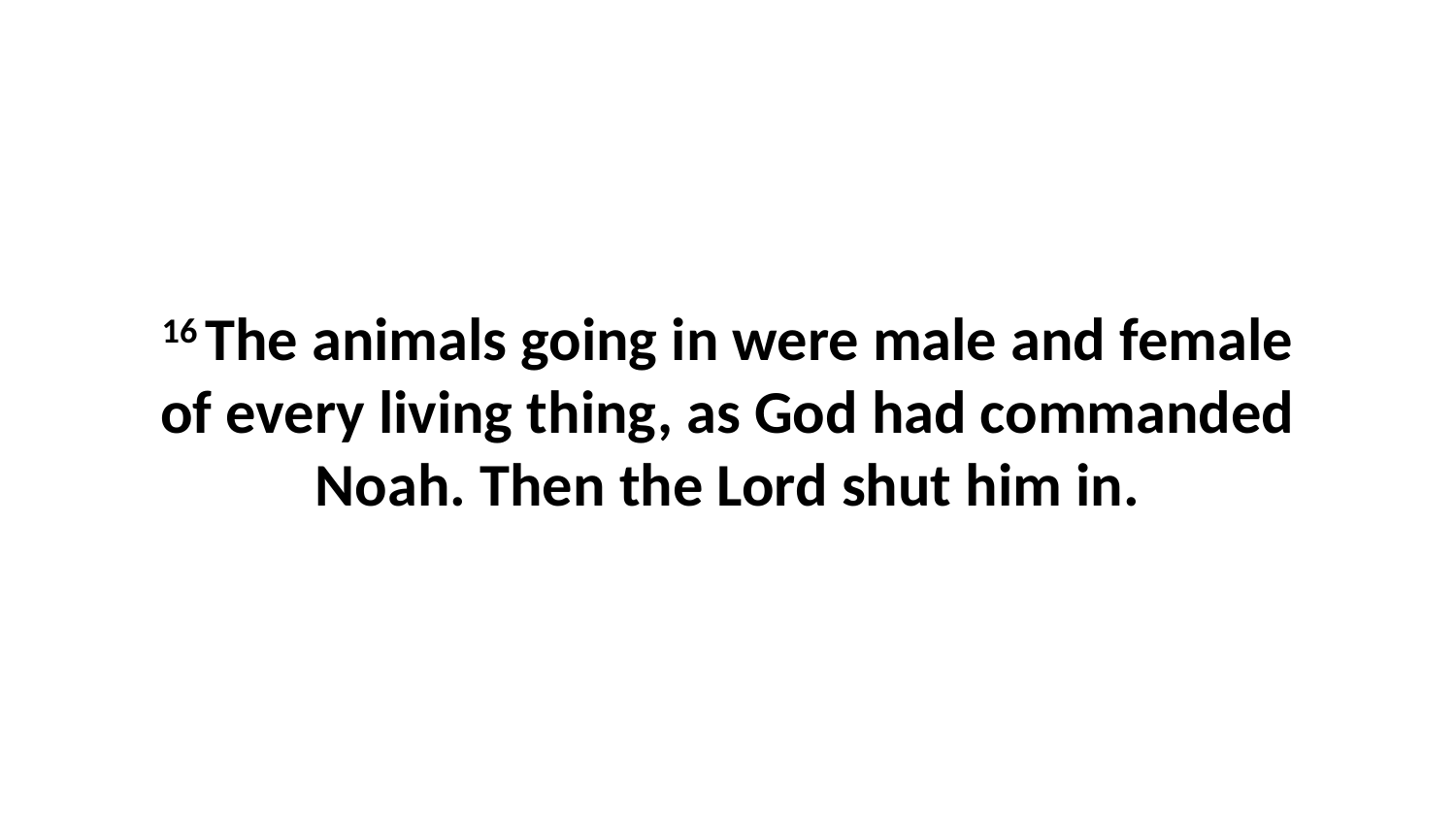

16 The animals going in were male and female of every living thing, as God had commanded Noah. Then the Lord shut him in.